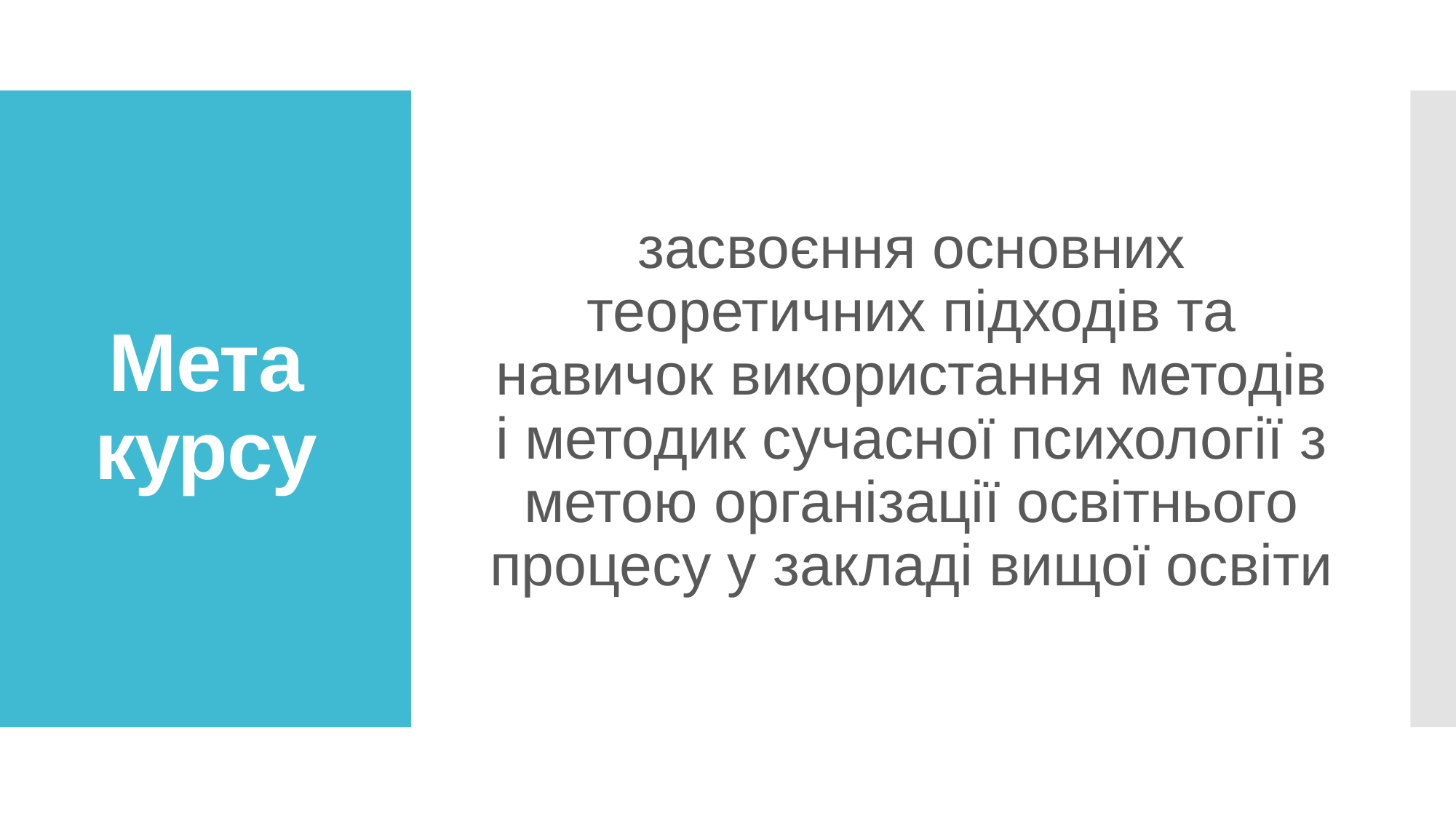

# Мета курсу
засвоєння основних теоретичних підходів та навичок використання методів і методик сучасної психології з метою організації освітнього процесу у закладі вищої освіти